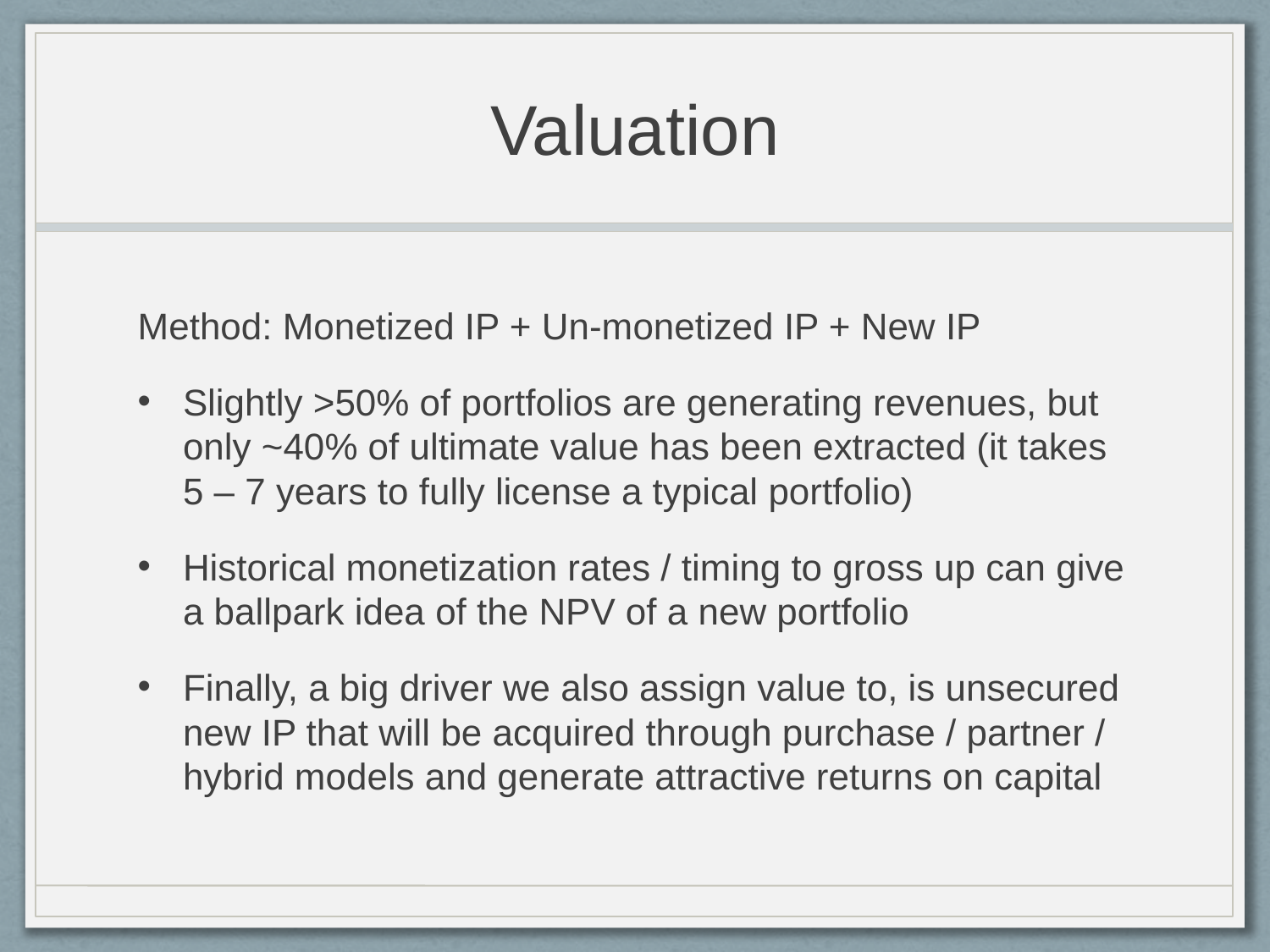

# Valuation
Method: Monetized IP + Un-monetized IP + New IP
Slightly >50% of portfolios are generating revenues, but only ~40% of ultimate value has been extracted (it takes 5 – 7 years to fully license a typical portfolio)
Historical monetization rates / timing to gross up can give a ballpark idea of the NPV of a new portfolio
Finally, a big driver we also assign value to, is unsecured new IP that will be acquired through purchase / partner / hybrid models and generate attractive returns on capital